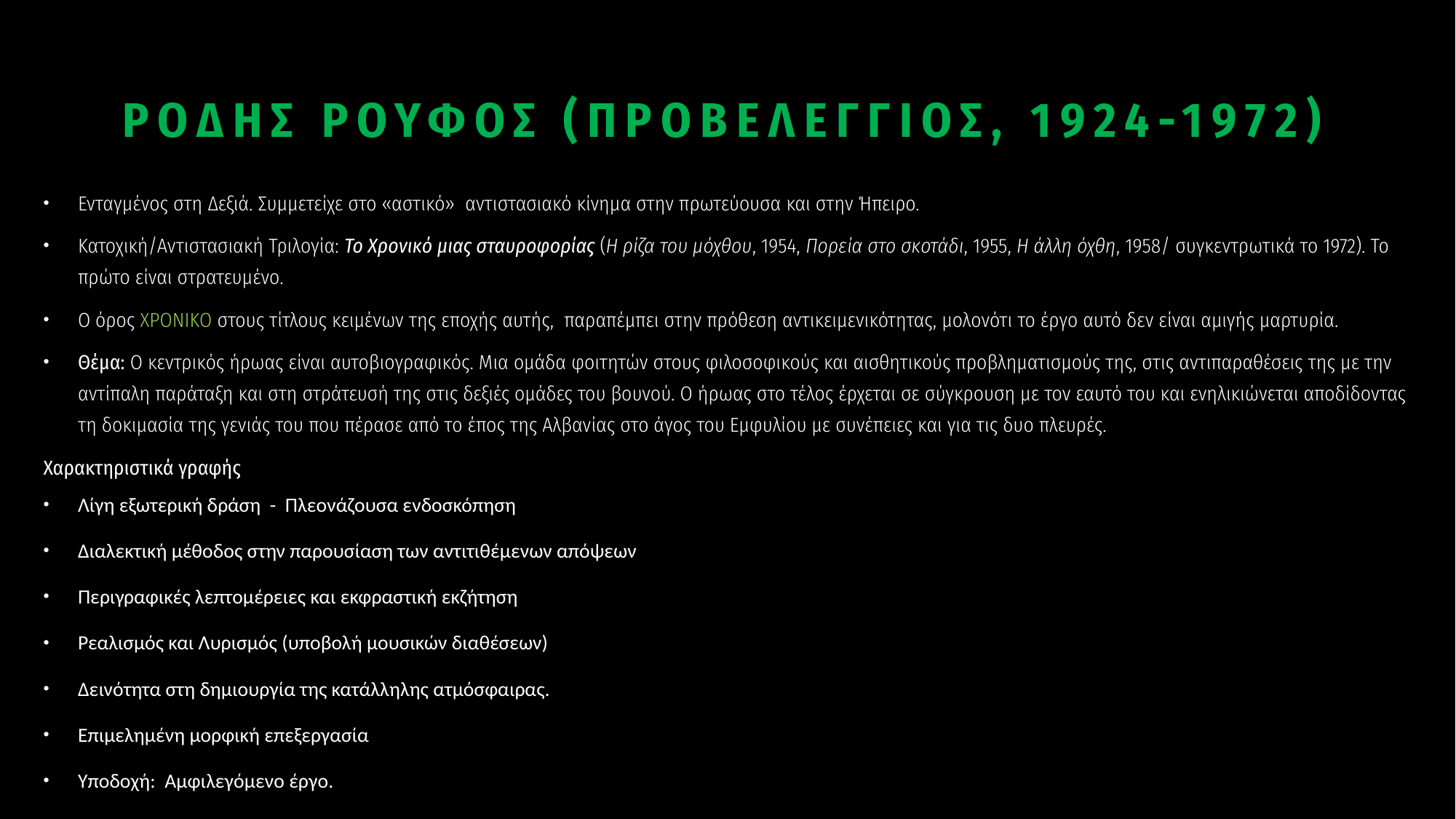

# Ροδησ ρουφοσ (προβελεγγιοσ, 1924-1972)
Ενταγμένος στη Δεξιά. Συμμετείχε στο «αστικό»  αντιστασιακό κίνημα στην πρωτεύουσα και στην Ήπειρο.
Κατοχική/Αντιστασιακή Τριλογία: Το Χρονικό μιας σταυροφορίας (Η ρίζα του μόχθου, 1954, Πορεία στο σκοτάδι, 1955, Η άλλη όχθη, 1958/ συγκεντρωτικά το 1972). Το πρώτο είναι στρατευμένο.
Ο όρος ΧΡΟΝΙΚΟ στους τίτλους κειμένων της εποχής αυτής,  παραπέμπει στην πρόθεση αντικειμενικότητας, μολονότι το έργο αυτό δεν είναι αμιγής μαρτυρία.
Θέμα: Ο κεντρικός ήρωας είναι αυτοβιογραφικός. Μια ομάδα φοιτητών στους φιλοσοφικούς και αισθητικούς προβληματισμούς της, στις αντιπαραθέσεις της με την αντίπαλη παράταξη και στη στράτευσή της στις δεξιές ομάδες του βουνού. Ο ήρωας στο τέλος έρχεται σε σύγκρουση με τον εαυτό του και ενηλικιώνεται αποδίδοντας τη δοκιμασία της γενιάς του που πέρασε από το έπος της Αλβανίας στο άγος του Εμφυλίου με συνέπειες και για τις δυο πλευρές.
Χαρακτηριστικά γραφής
Λίγη εξωτερική δράση  -  Πλεονάζουσα ενδοσκόπηση
Διαλεκτική μέθοδος στην παρουσίαση των αντιτιθέμενων απόψεων
Περιγραφικές λεπτομέρειες και εκφραστική εκζήτηση
Ρεαλισμός και Λυρισμός (υποβολή μουσικών διαθέσεων)
Δεινότητα στη δημιουργία της κατάλληλης ατμόσφαιρας.
Επιμελημένη μορφική επεξεργασία
Υποδοχή:  Αμφιλεγόμενο έργο.